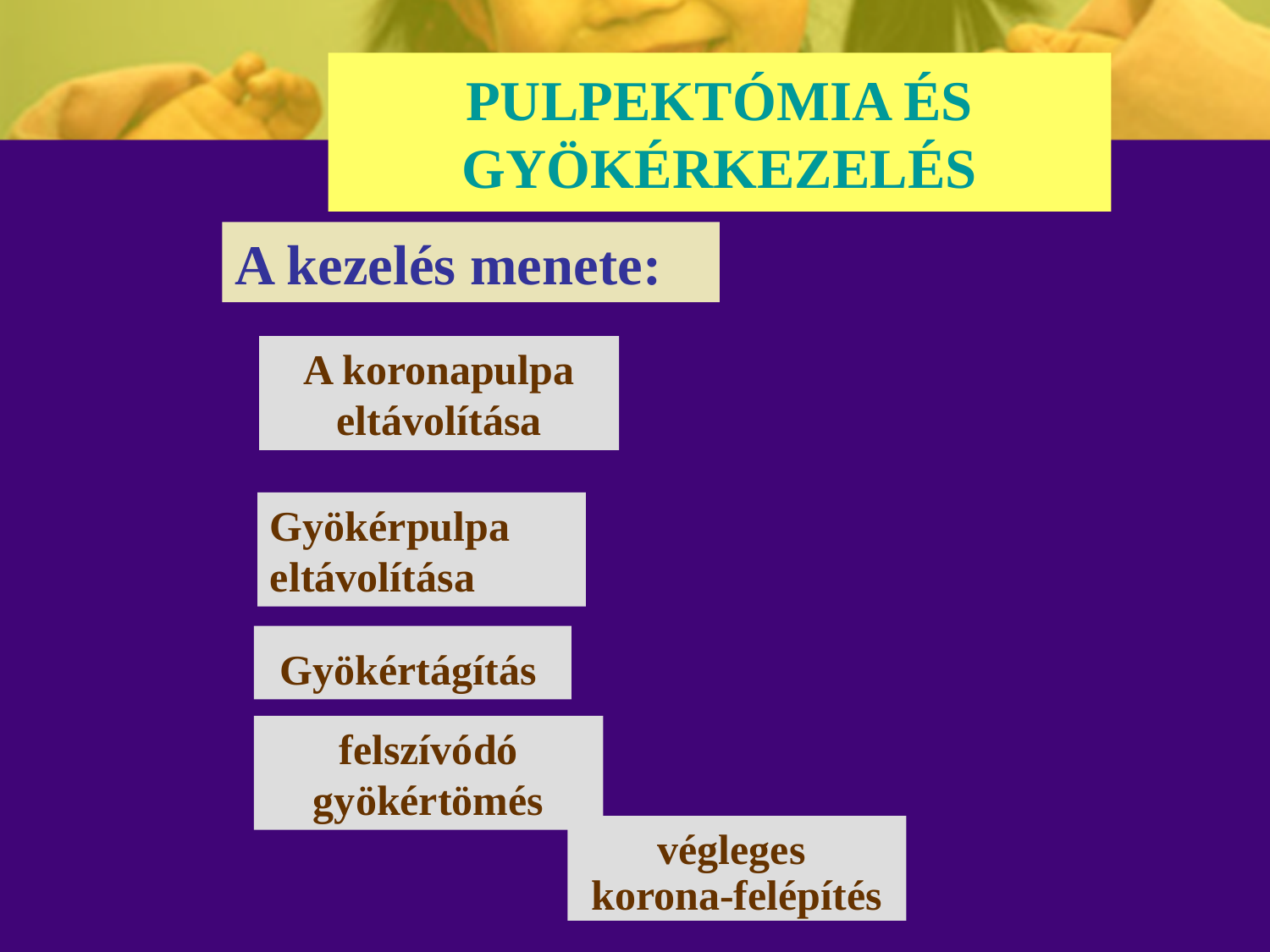

# PULPEKTÓMIA ÉS GYÖKÉRKEZELÉS
A kezelés menete:
A koronapulpa eltávolítása
Gyökérpulpa eltávolítása
Gyökértágítás
felszívódó gyökértömés
végleges
korona-felépítés